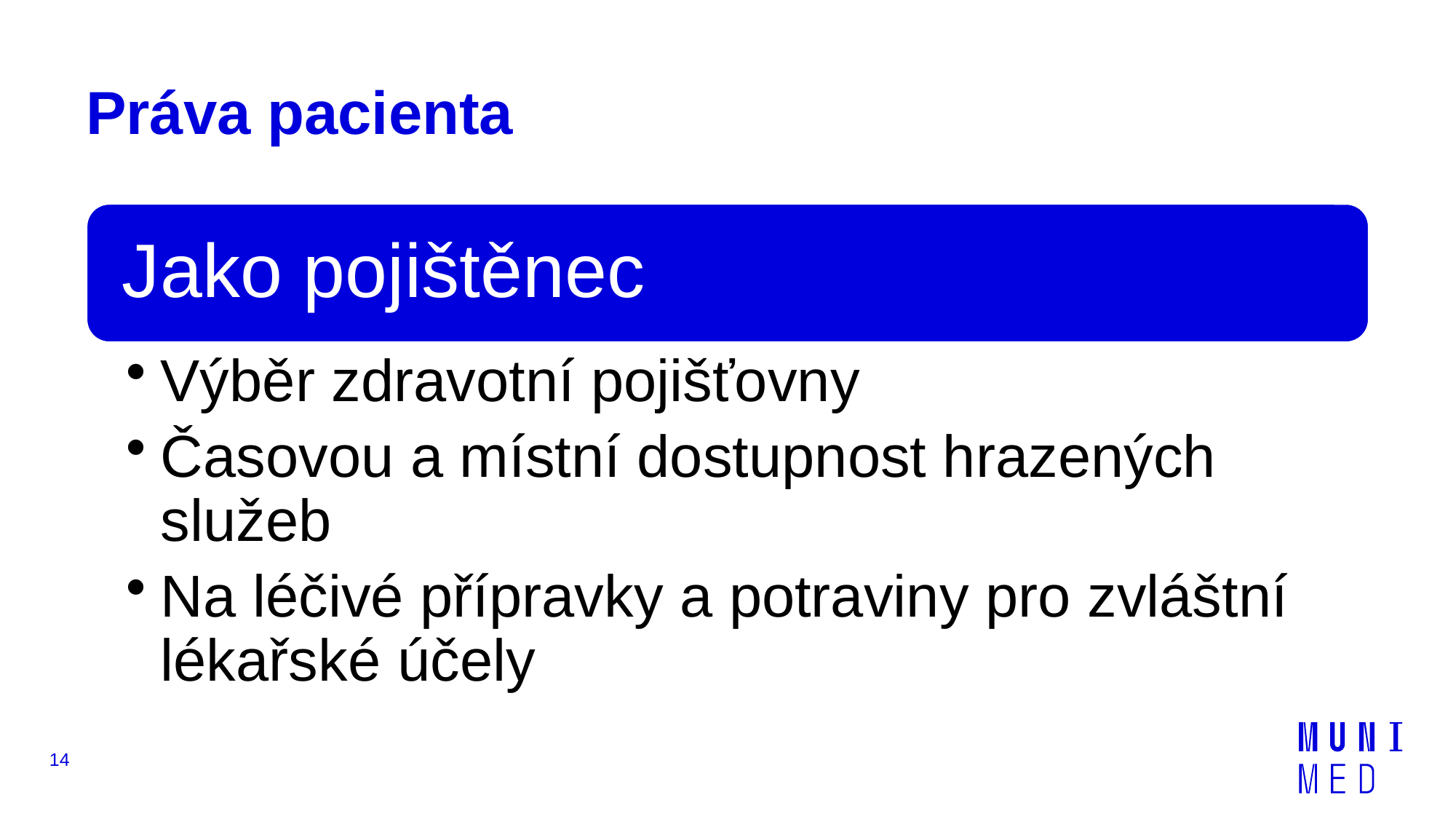

# Práva pacienta
Jako pojištěnec
Výběr zdravotní pojišťovny
Časovou a místní dostupnost hrazených služeb
Na léčivé přípravky a potraviny pro zvláštní lékařské účely
14